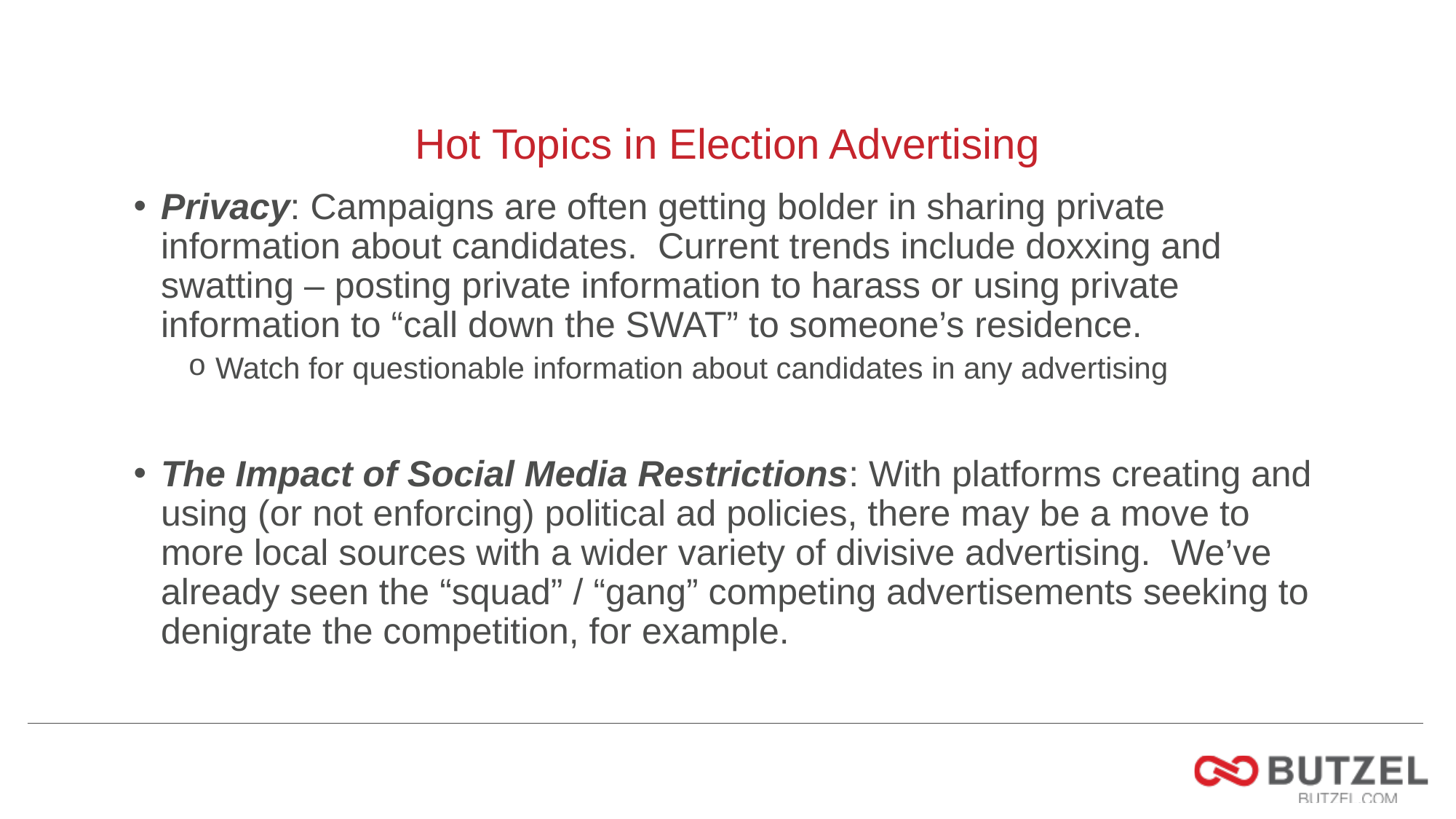

# Hot Topics in Election Advertising
Privacy: Campaigns are often getting bolder in sharing private information about candidates.  Current trends include doxxing and swatting – posting private information to harass or using private information to “call down the SWAT” to someone’s residence.
Watch for questionable information about candidates in any advertising

The Impact of Social Media Restrictions: With platforms creating and using (or not enforcing) political ad policies, there may be a move to more local sources with a wider variety of divisive advertising.  We’ve already seen the “squad” / “gang” competing advertisements seeking to denigrate the competition, for example.